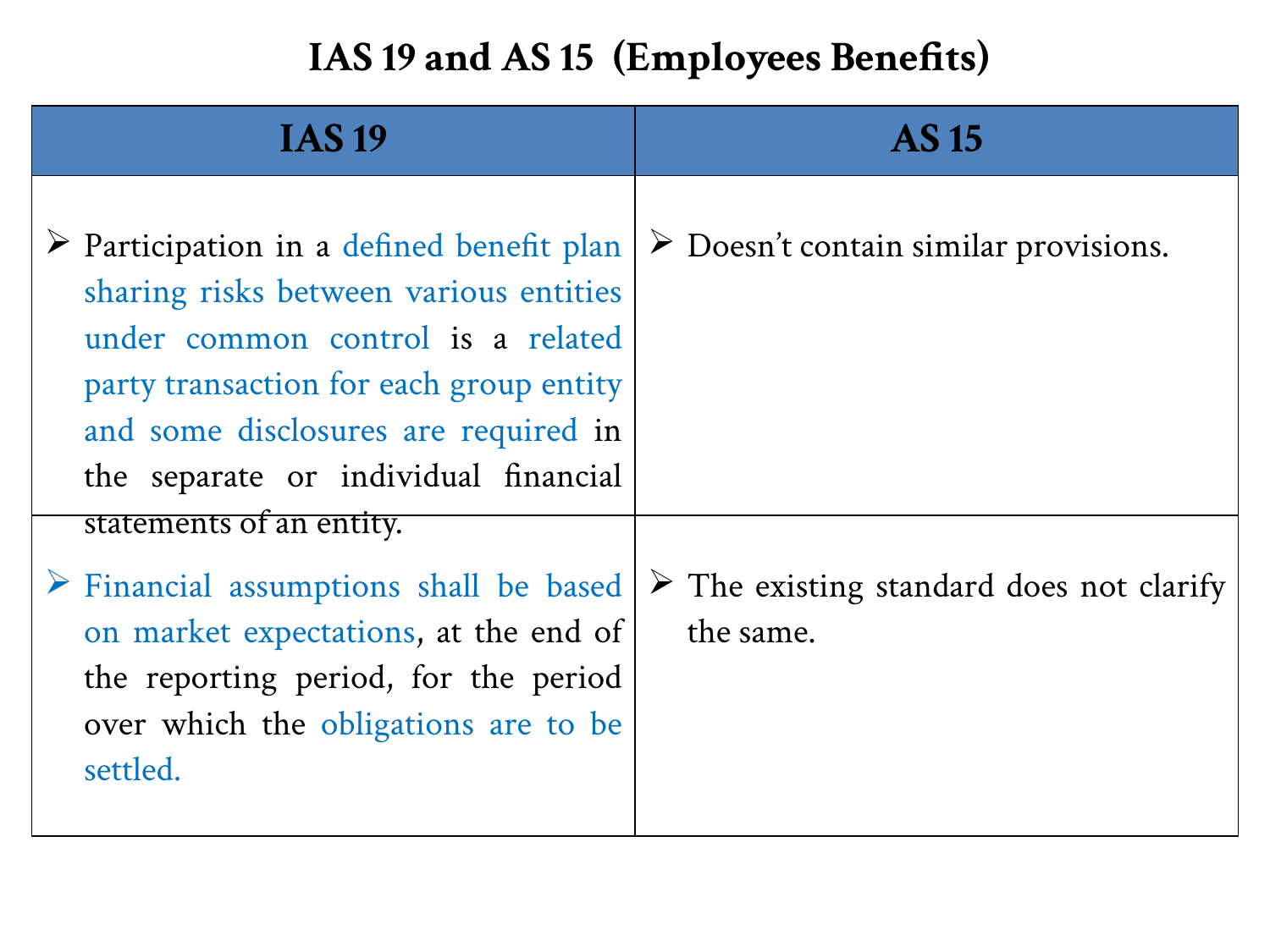

IAS 19 and AS 15  (Employees Benefits)

| IAS 19 | AS 15 |
| --- | --- |
| Participation in a defined benefit plan sharing risks between various entities under common control is a related party transaction for each group entity and some disclosures are required in the separate or individual financial statements of an entity. | Doesn’t contain similar provisions. |
| Financial assumptions shall be based on market expectations, at the end of the reporting period, for the period over which the obligations are to be settled. | The existing standard does not clarify the same. |